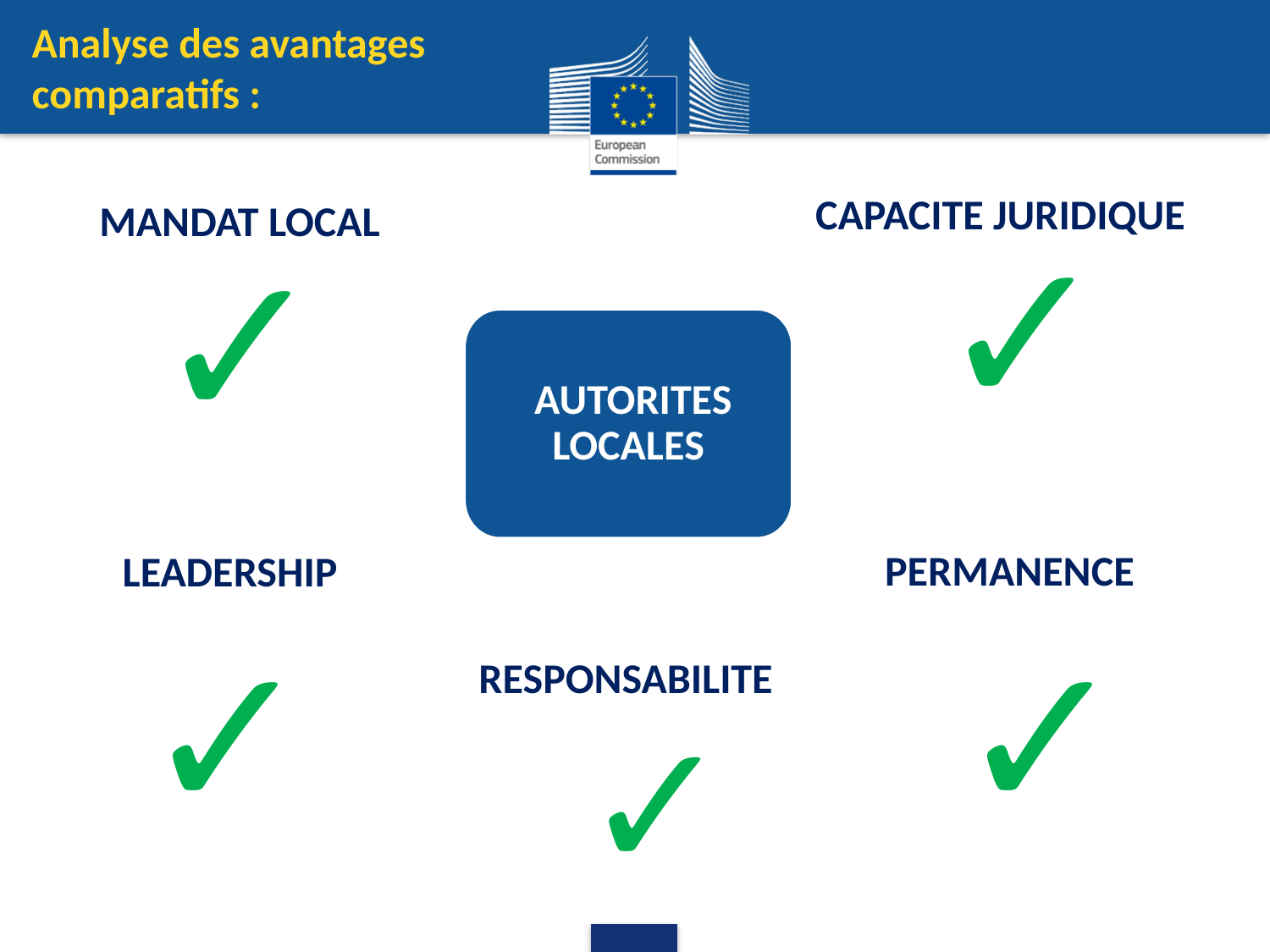

Analyse des avantages comparatifs :
CAPACITE JURIDIQUE
MANDAT LOCAL
✓

✓

 AUTORITES LOCALES
PERMANENCE
 LEADERSHIP
✓

✓

RESPONSABILITE

✓